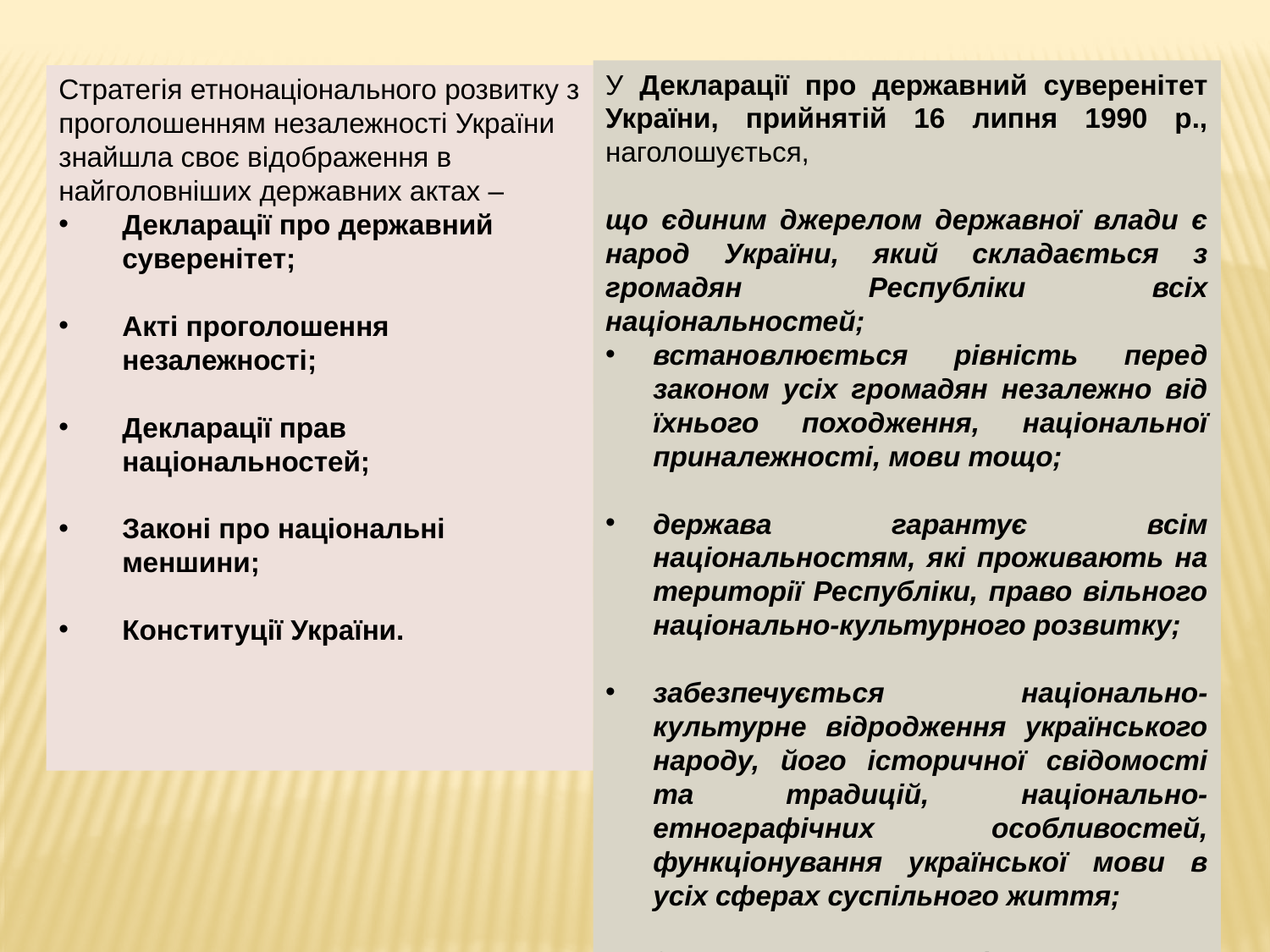

У Декларації про державний суверенітет України, прийнятій 16 липня 1990 р., наголошується,

що єдиним джерелом державної влади є народ України, який складається з громадян Республіки всіх національностей;
встановлюється рівність перед законом усіх громадян незалежно від їхнього походження, національної приналежності, мови тощо;

держава гарантує всім національностям, які проживають на території Республіки, право вільного національно-культурного розвитку;

забезпечується національно-культурне відродження українського народу, його історичної свідомості та традицій, національно-етнографічних особливостей, функціонування української мови в усіх сферах суспільного життя;

держава виявляє піклування про задоволення національно-культурних, духовних і мовних потреб українців, які проживають за межами Республіки.
Стратегія етнонаціонального розвитку з проголошенням незалежності України знайшла своє відображення в найголовніших державних актах –
Декларації про державний суверенітет;

Акті проголошення незалежності;

Декларації прав національностей;

Законі про національні меншини;

Конституції України.